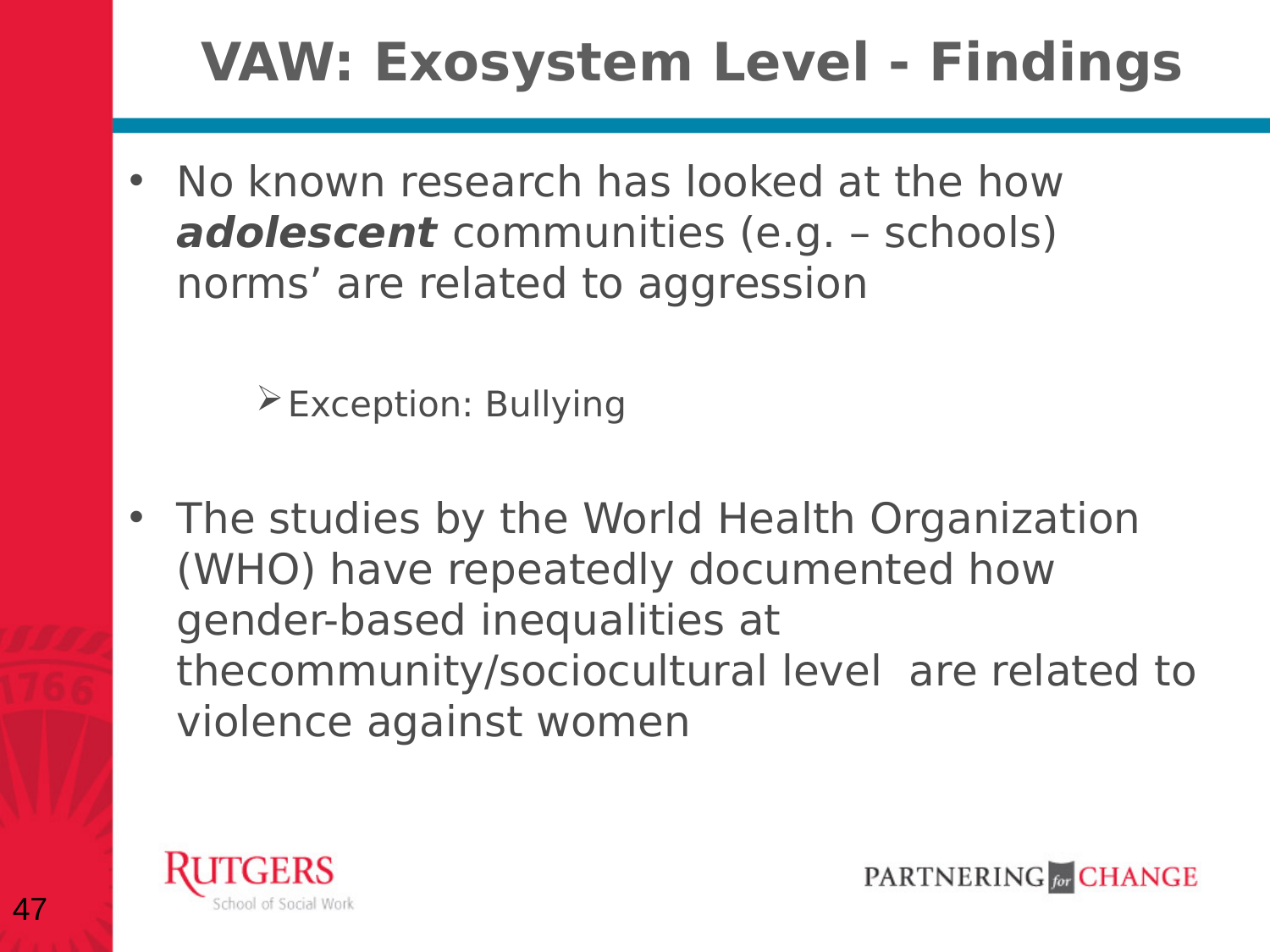

# VAW: Exosystem Level - Findings
No known research has looked at the how adolescent communities (e.g. – schools) norms’ are related to aggression

Exception: Bullying

The studies by the World Health Organization (WHO) have repeatedly documented how gender-based inequalities at thecommunity/sociocultural level  are related to violence against women

47